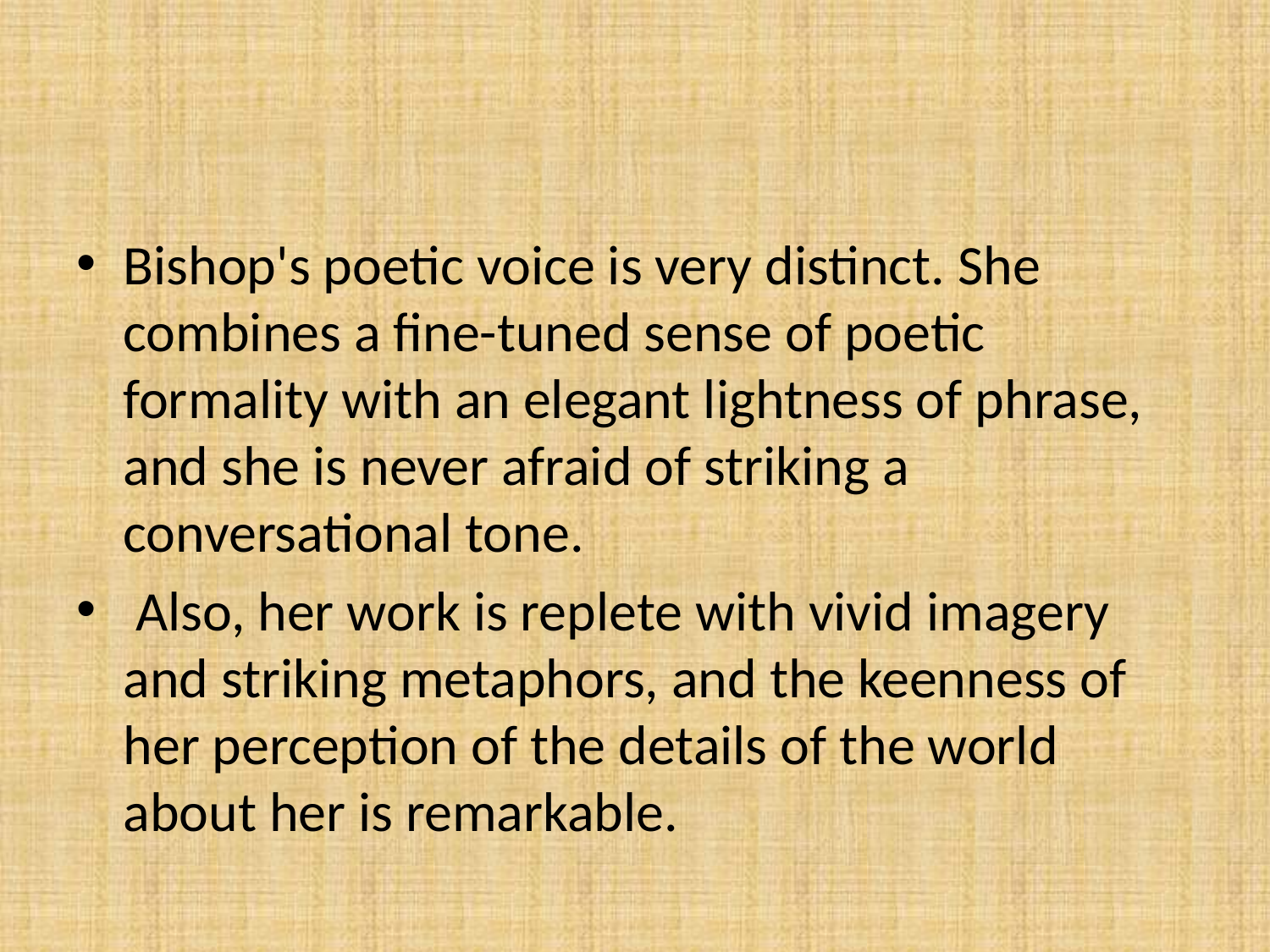

#
Bishop's poetic voice is very distinct. She combines a fine-tuned sense of poetic formality with an elegant lightness of phrase, and she is never afraid of striking a conversational tone.
 Also, her work is replete with vivid imagery and striking metaphors, and the keenness of her perception of the details of the world about her is remarkable.